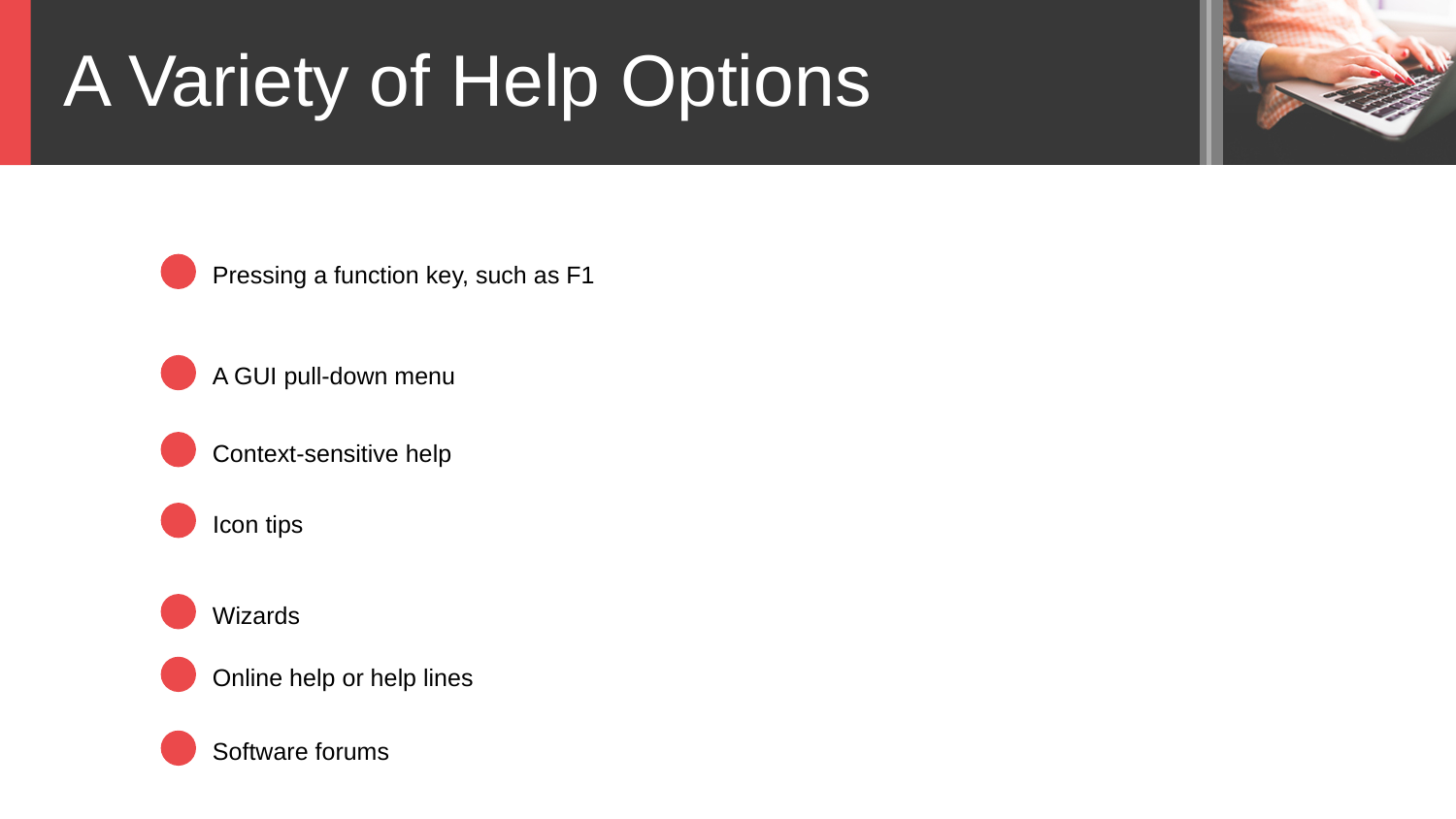

A Variety of Help Options
Pressing a function key, such as F1

A GUI pull-down menu

Context-sensitive help

Icon tips

Wizards

Online help or help lines

Software forums